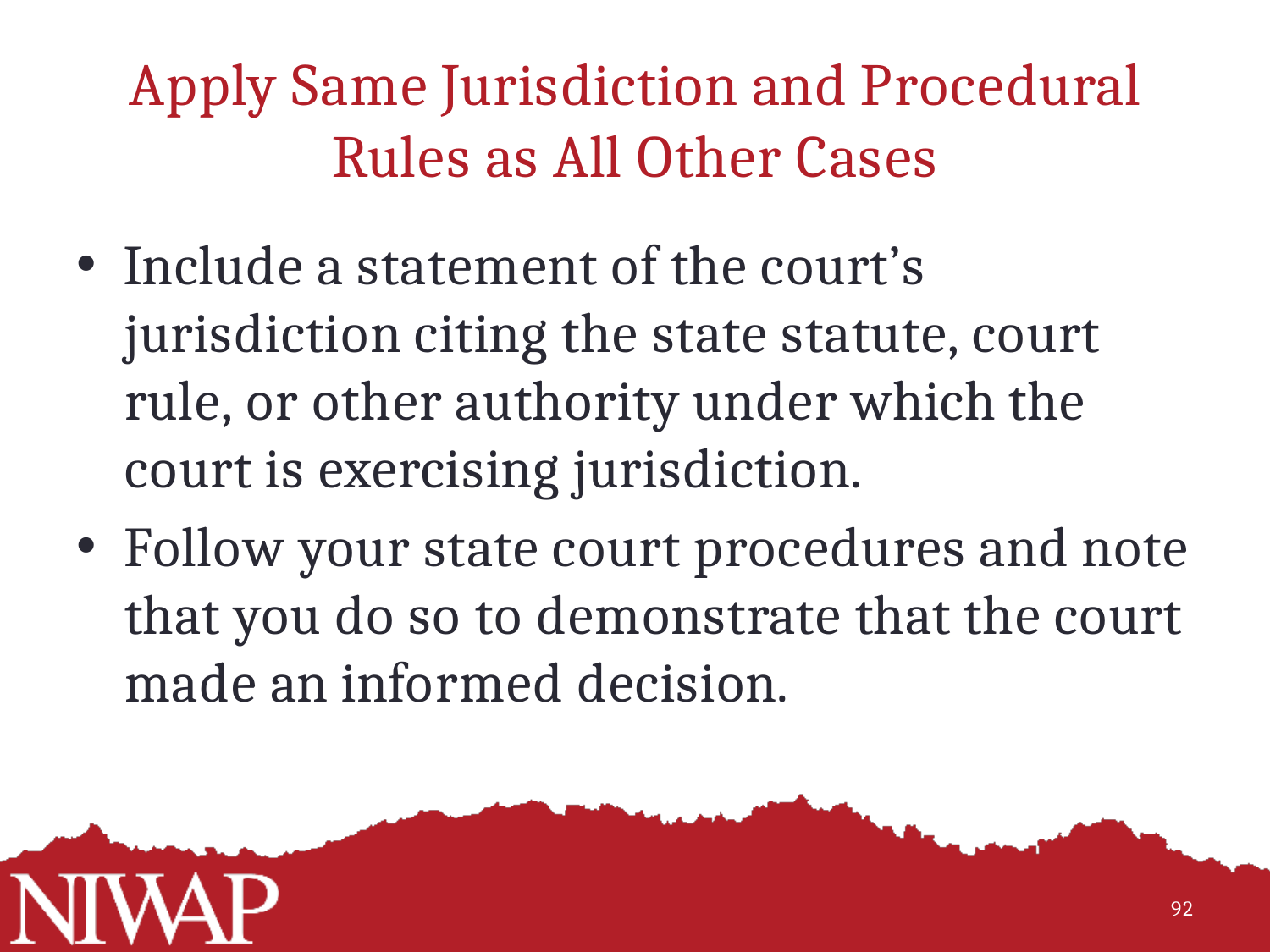

# Apply Same Jurisdiction and Procedural Rules as All Other Cases
Include a statement of the court’s jurisdiction citing the state statute, court rule, or other authority under which the court is exercising jurisdiction.
Follow your state court procedures and note that you do so to demonstrate that the court made an informed decision.

92